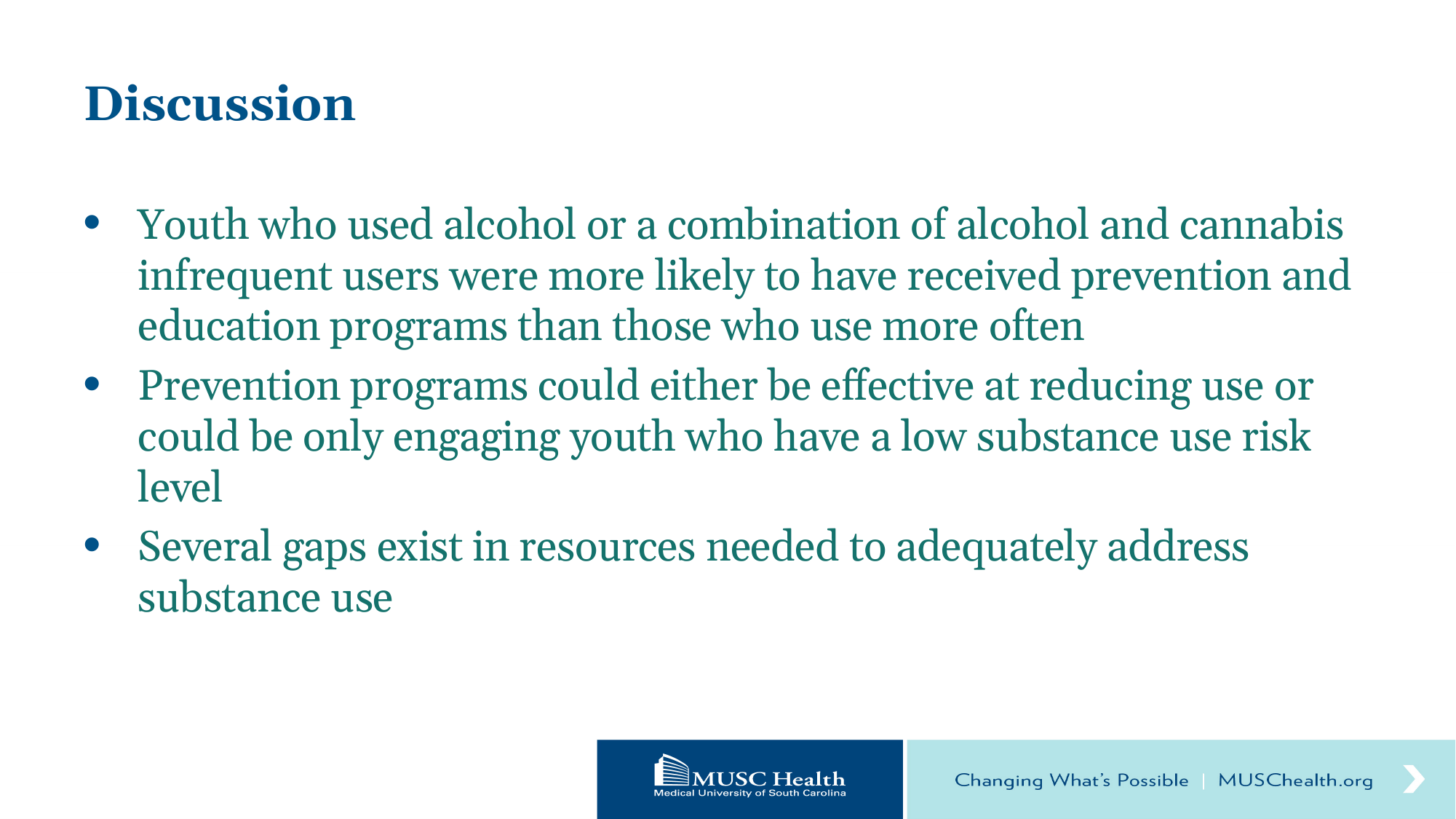

# Discussion
Youth who used alcohol or a combination of alcohol and cannabis infrequent users were more likely to have received prevention and education programs than those who use more often
Prevention programs could either be effective at reducing use or could be only engaging youth who have a low substance use risk level
Several gaps exist in resources needed to adequately address substance use